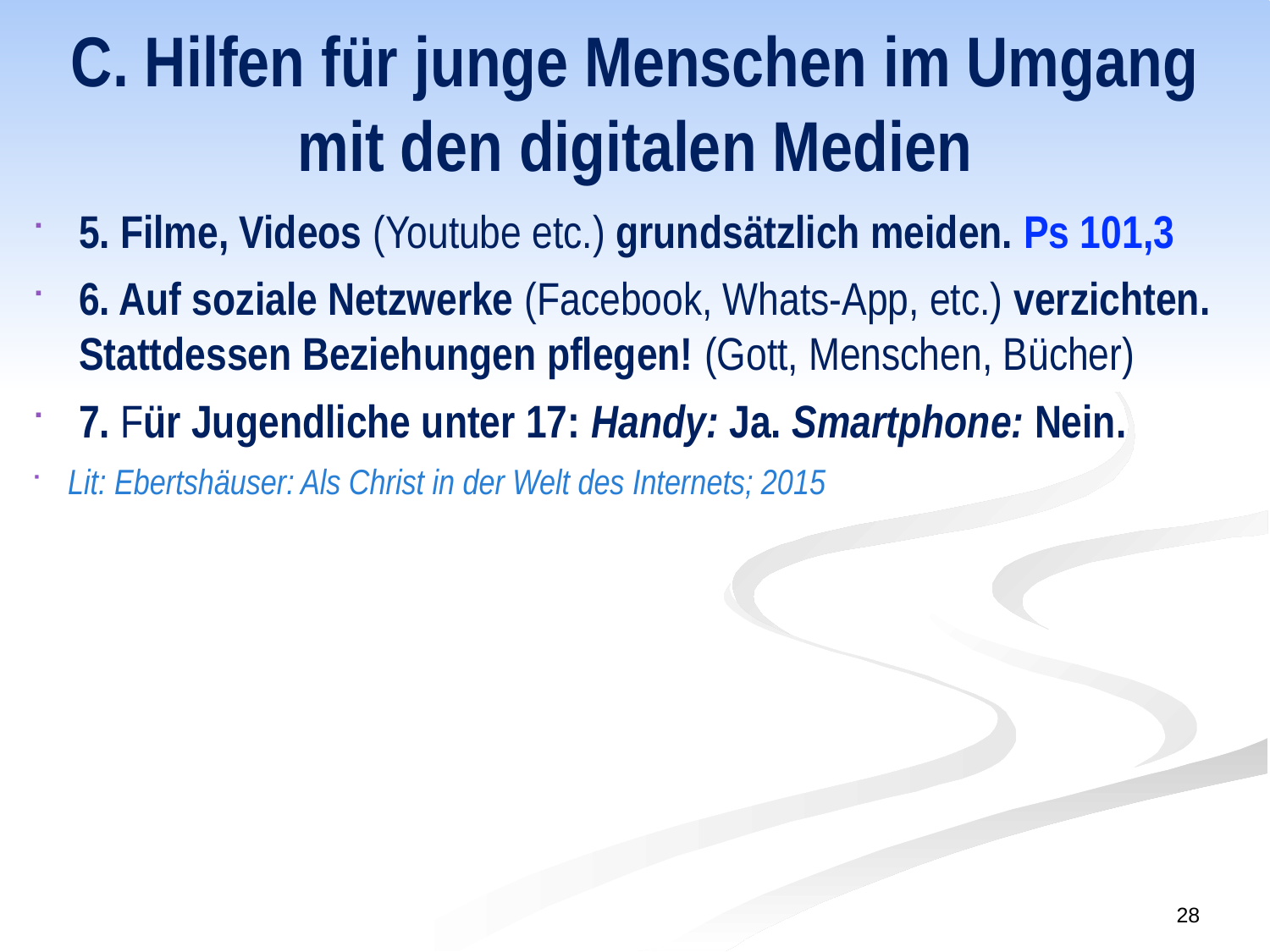

# C. Hilfen für junge Menschen im Umgang mit den digitalen Medien
5. Filme, Videos (Youtube etc.) grundsätzlich meiden. Ps 101,3
6. Auf soziale Netzwerke (Facebook, Whats-App, etc.) verzichten. Stattdessen Beziehungen pflegen! (Gott, Menschen, Bücher)
7. Für Jugendliche unter 17: Handy: Ja. Smartphone: Nein.
Lit: Ebertshäuser: Als Christ in der Welt des Internets; 2015
28